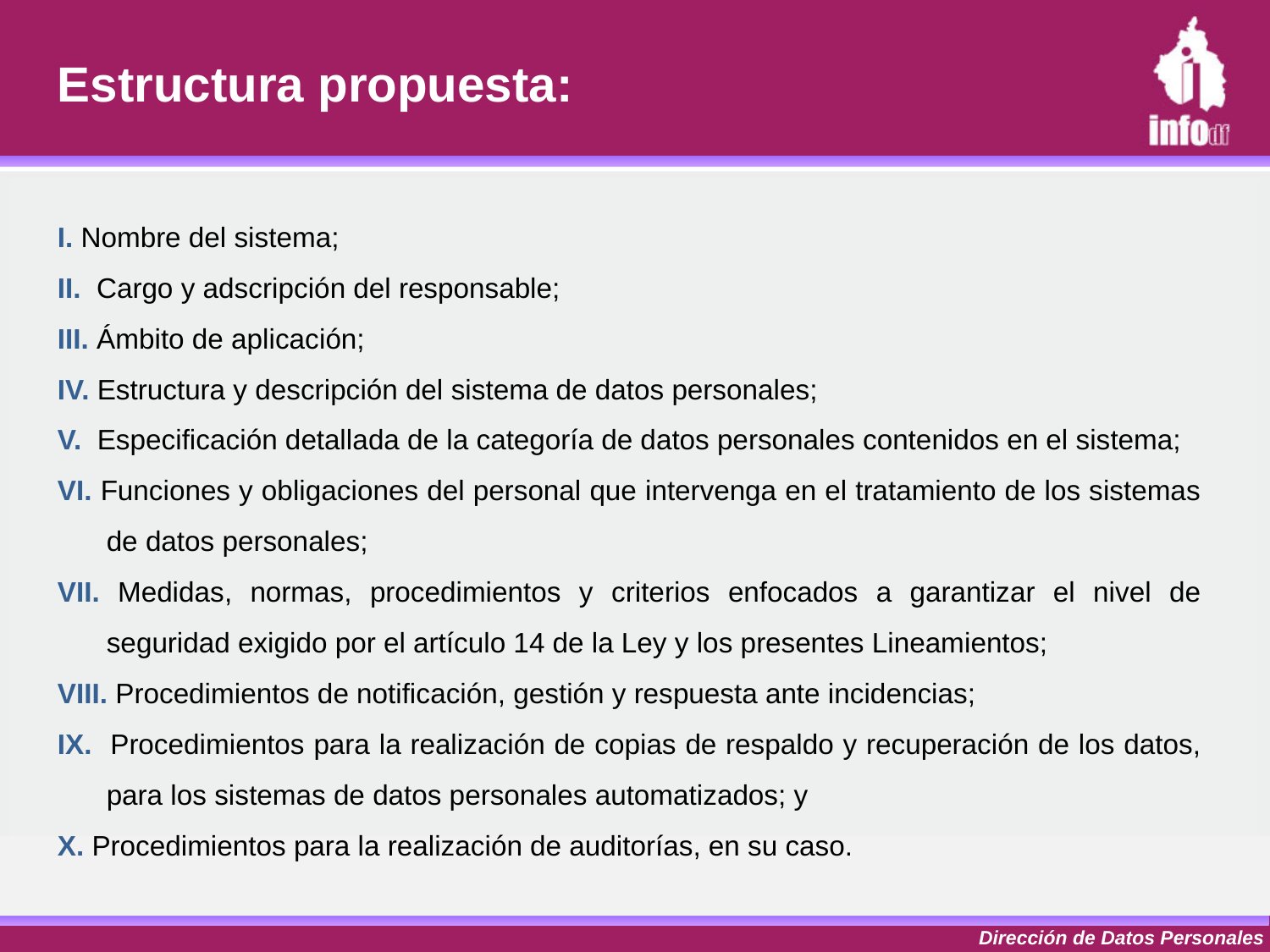

Estructura propuesta:
I. Nombre del sistema;
II.  Cargo y adscripción del responsable;
III. Ámbito de aplicación;
IV. Estructura y descripción del sistema de datos personales;
V.  Especificación detallada de la categoría de datos personales contenidos en el sistema;
VI. Funciones y obligaciones del personal que intervenga en el tratamiento de los sistemas de datos personales;
VII. Medidas, normas, procedimientos y criterios enfocados a garantizar el nivel de seguridad exigido por el artículo 14 de la Ley y los presentes Lineamientos;
VIII. Procedimientos de notificación, gestión y respuesta ante incidencias;
IX.  Procedimientos para la realización de copias de respaldo y recuperación de los datos, para los sistemas de datos personales automatizados; y
X. Procedimientos para la realización de auditorías, en su caso.